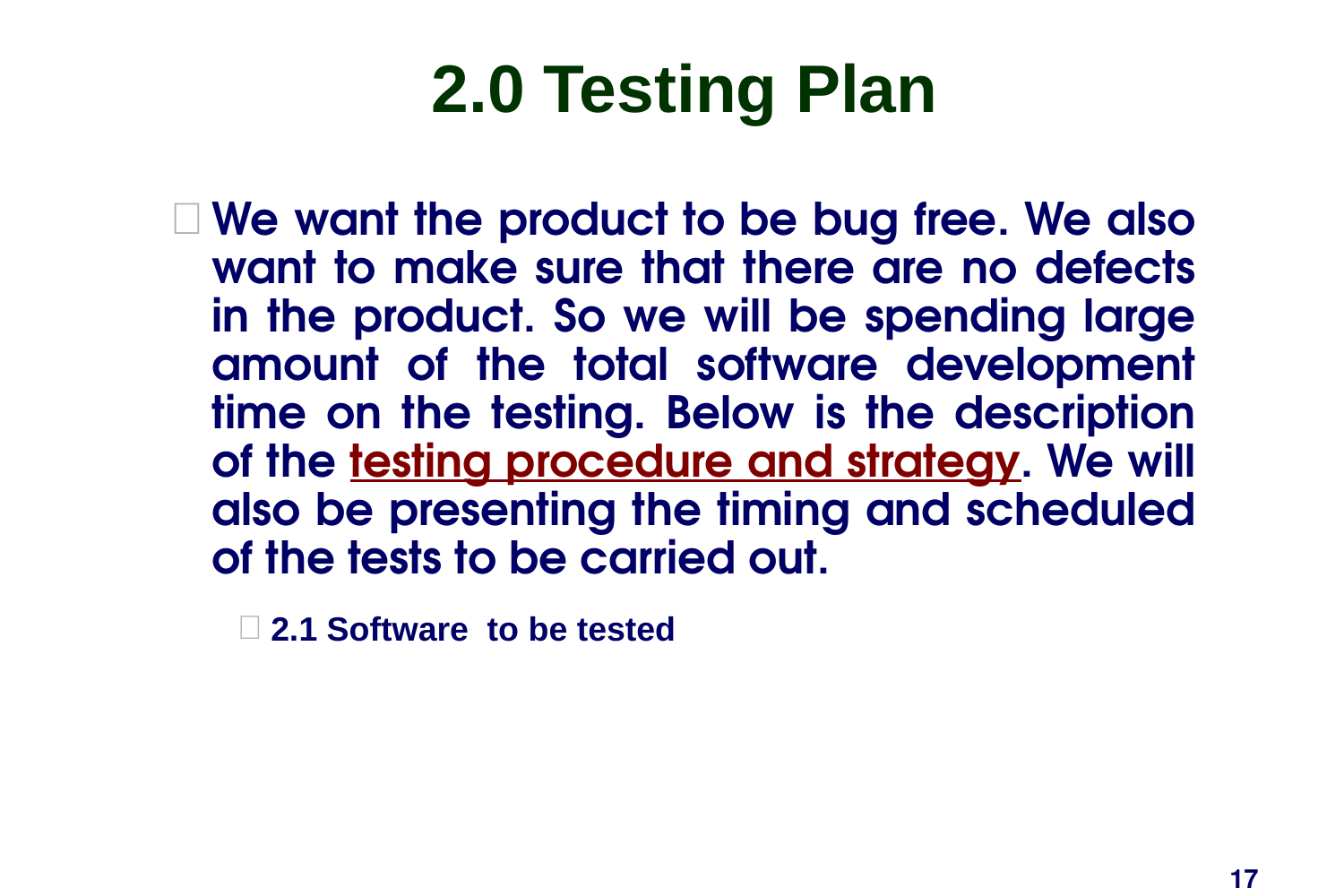

# 2.0 Testing Plan
We want the product to be bug free. We also want to make sure that there are no defects in the product. So we will be spending large amount of the total software development time on the testing. Below is the description of the testing procedure and strategy. We will also be presenting the timing and scheduled of the tests to be carried out.
2.1 Software  to be tested